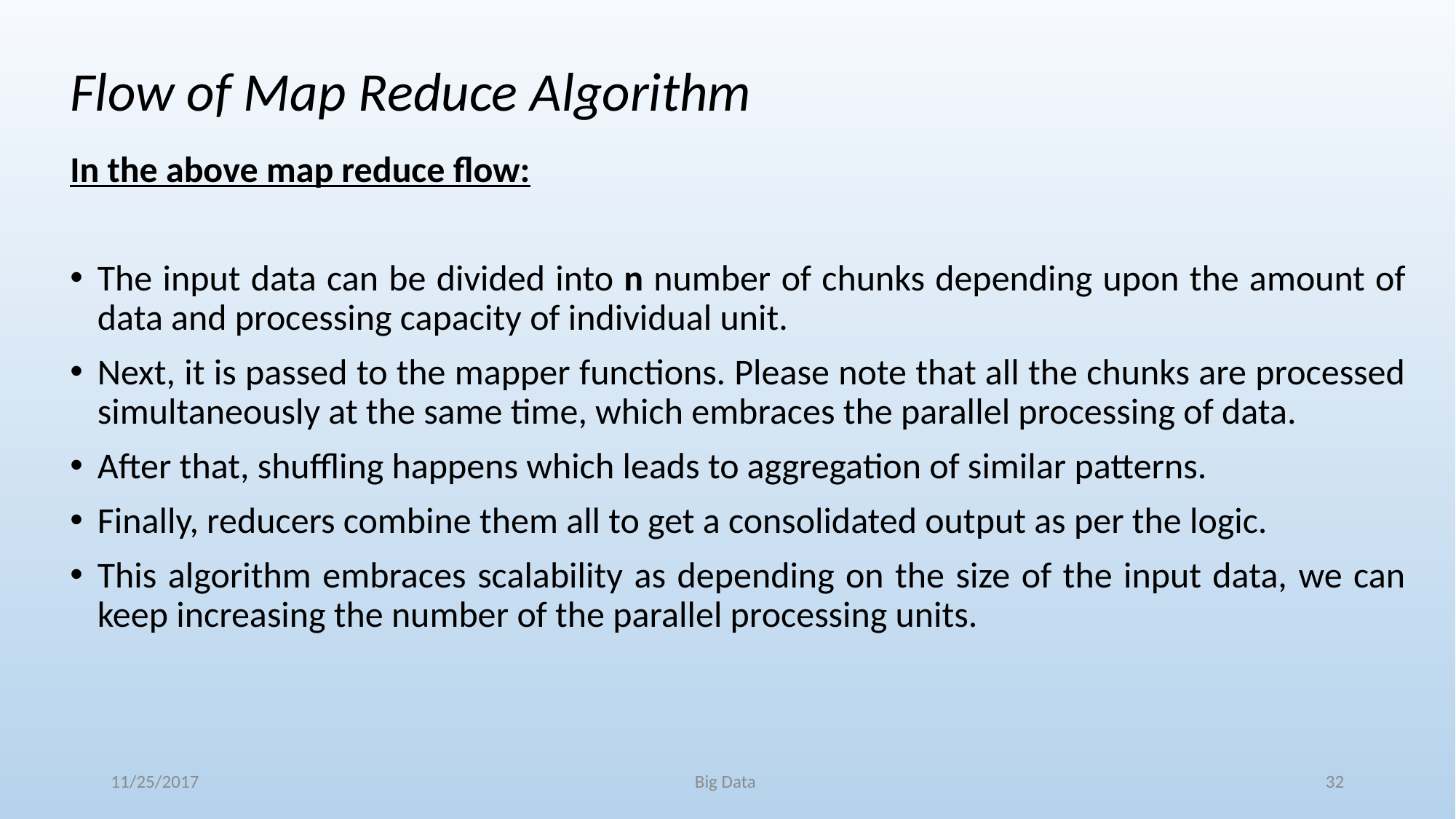

# Flow of Map Reduce Algorithm
In the above map reduce flow:

The input data can be divided into n number of chunks depending upon the amount of data and processing capacity of individual unit.
Next, it is passed to the mapper functions. Please note that all the chunks are processed simultaneously at the same time, which embraces the parallel processing of data.
After that, shuffling happens which leads to aggregation of similar patterns.
Finally, reducers combine them all to get a consolidated output as per the logic.
This algorithm embraces scalability as depending on the size of the input data, we can keep increasing the number of the parallel processing units.

11/25/2017
Big Data
32